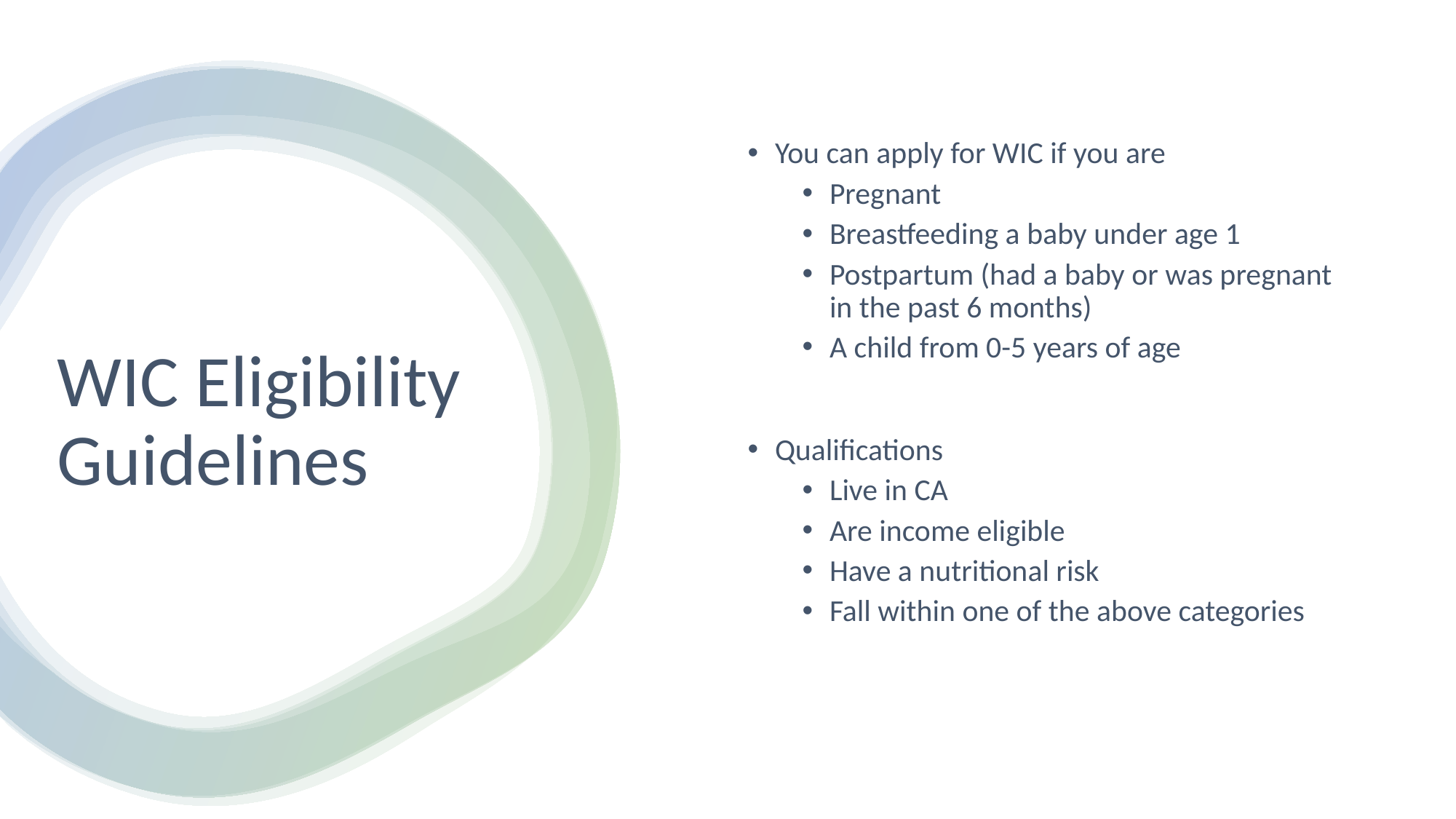

You can apply for WIC if you are
Pregnant
Breastfeeding a baby under age 1
Postpartum (had a baby or was pregnant in the past 6 months)
A child from 0-5 years of age

Qualifications
Live in CA
Are income eligible
Have a nutritional risk
Fall within one of the above categories

# WIC Eligibility Guidelines